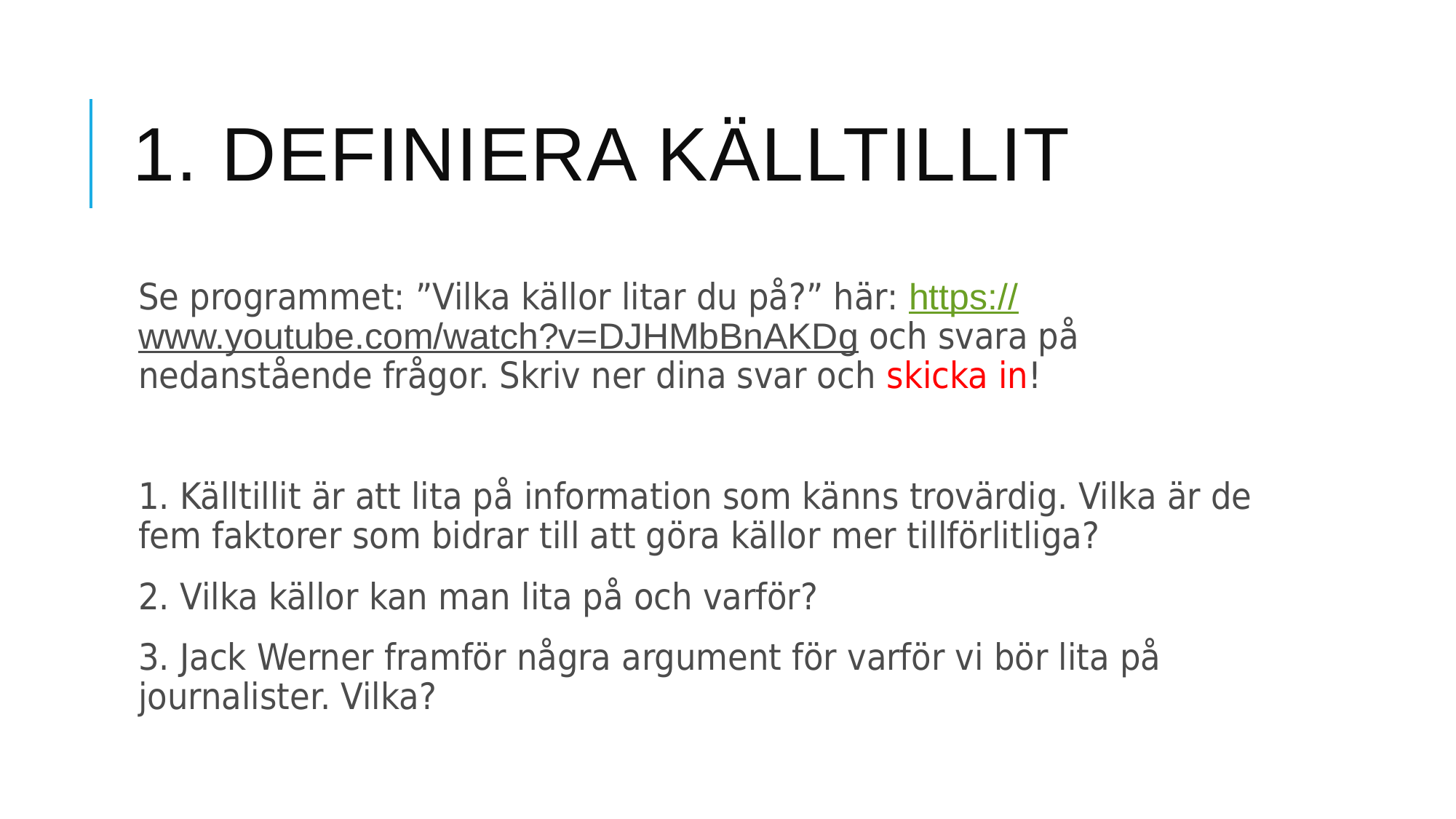

# 1. Definiera källtillit
Se programmet: ”Vilka källor litar du på?” här: https://www.youtube.com/watch?v=DJHMbBnAKDg och svara på nedanstående frågor. Skriv ner dina svar och skicka in!

1. Källtillit är att lita på information som känns trovärdig. Vilka är de fem faktorer som bidrar till att göra källor mer tillförlitliga?
2. Vilka källor kan man lita på och varför?
3. Jack Werner framför några argument för varför vi bör lita på journalister. Vilka?